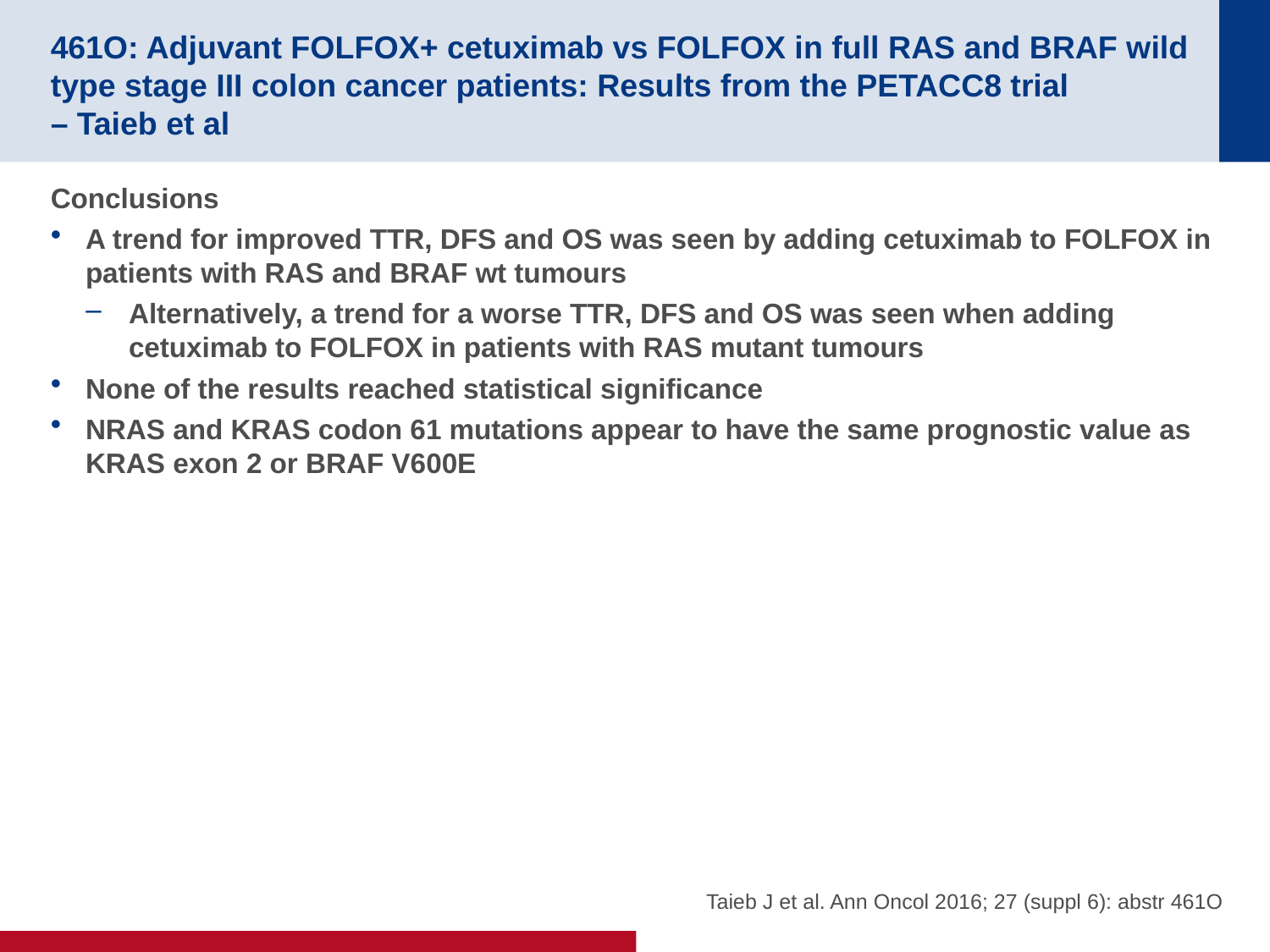

# 461O: Adjuvant FOLFOX+ cetuximab vs FOLFOX in full RAS and BRAF wild type stage III colon cancer patients: Results from the PETACC8 trial – Taieb et al
Conclusions
A trend for improved TTR, DFS and OS was seen by adding cetuximab to FOLFOX in patients with RAS and BRAF wt tumours
Alternatively, a trend for a worse TTR, DFS and OS was seen when adding cetuximab to FOLFOX in patients with RAS mutant tumours
None of the results reached statistical significance
NRAS and KRAS codon 61 mutations appear to have the same prognostic value as KRAS exon 2 or BRAF V600E
Taieb J et al. Ann Oncol 2016; 27 (suppl 6): abstr 461O